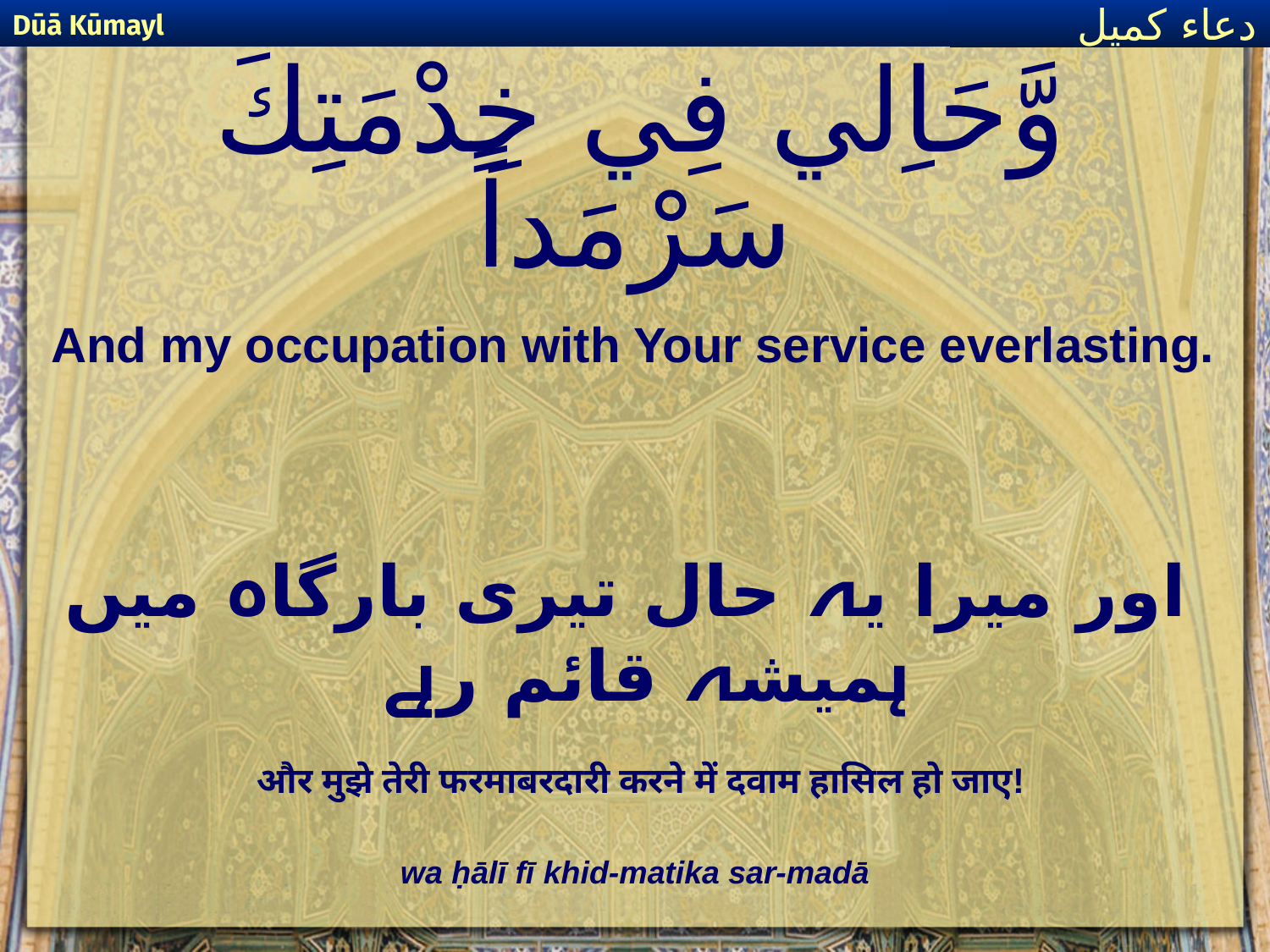

Dūā Kūmayl
دعاء كميل
# وَّحَاِلي فِي خِدْمَتِكَ سَرْمَداً
And my occupation with Your service everlasting.
 اور میرا یہ حال تیری بارگاہ میں ہمیشہ قائم رہے
और मुझे तेरी फरमाबरदारी करने में दवाम हासिल हो जाए!
wa ḥālī fī khid-matika sar-madā